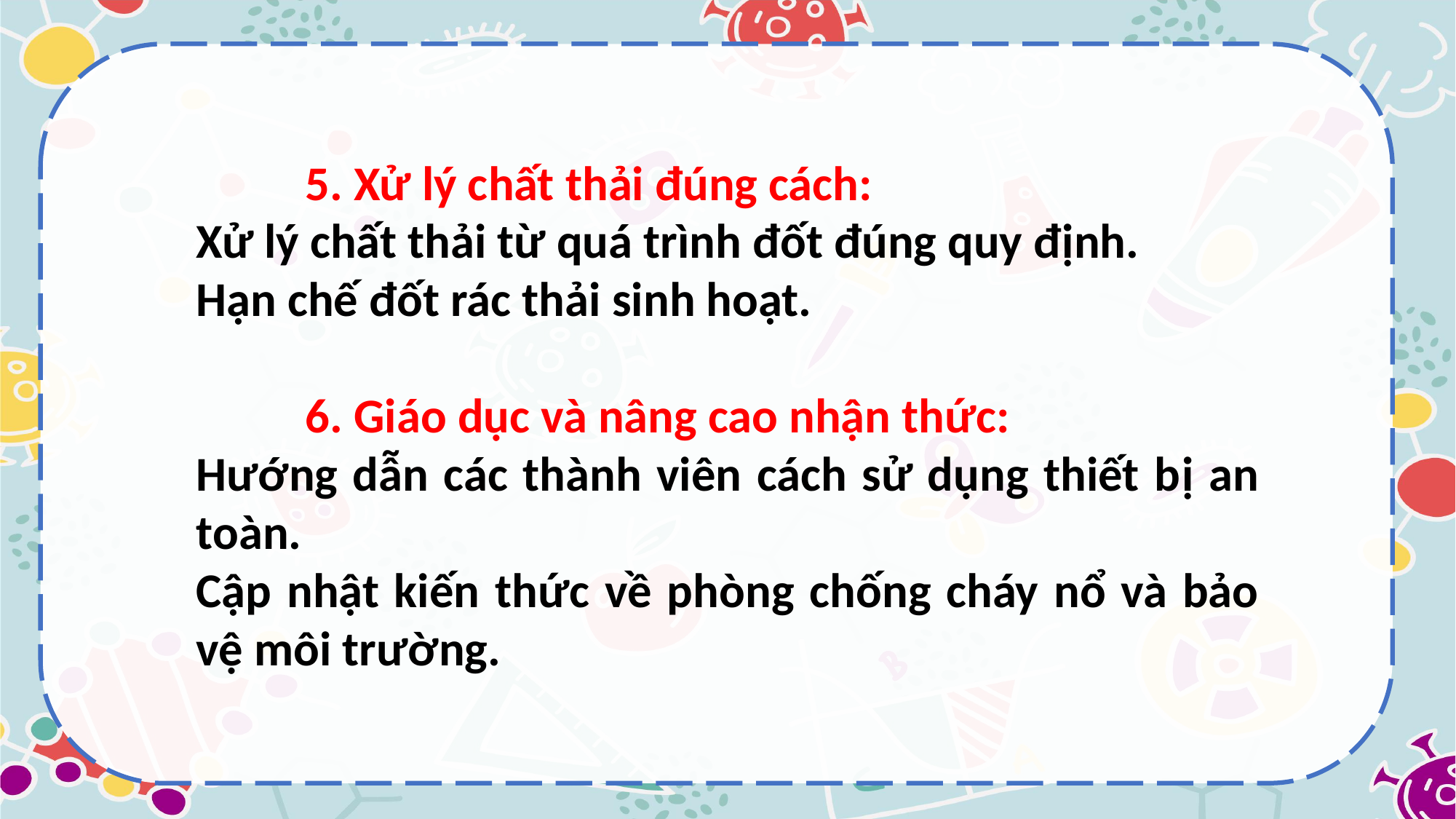

5. Xử lý chất thải đúng cách:
Xử lý chất thải từ quá trình đốt đúng quy định.
Hạn chế đốt rác thải sinh hoạt.

	6. Giáo dục và nâng cao nhận thức:
Hướng dẫn các thành viên cách sử dụng thiết bị an toàn.
Cập nhật kiến thức về phòng chống cháy nổ và bảo vệ môi trường.